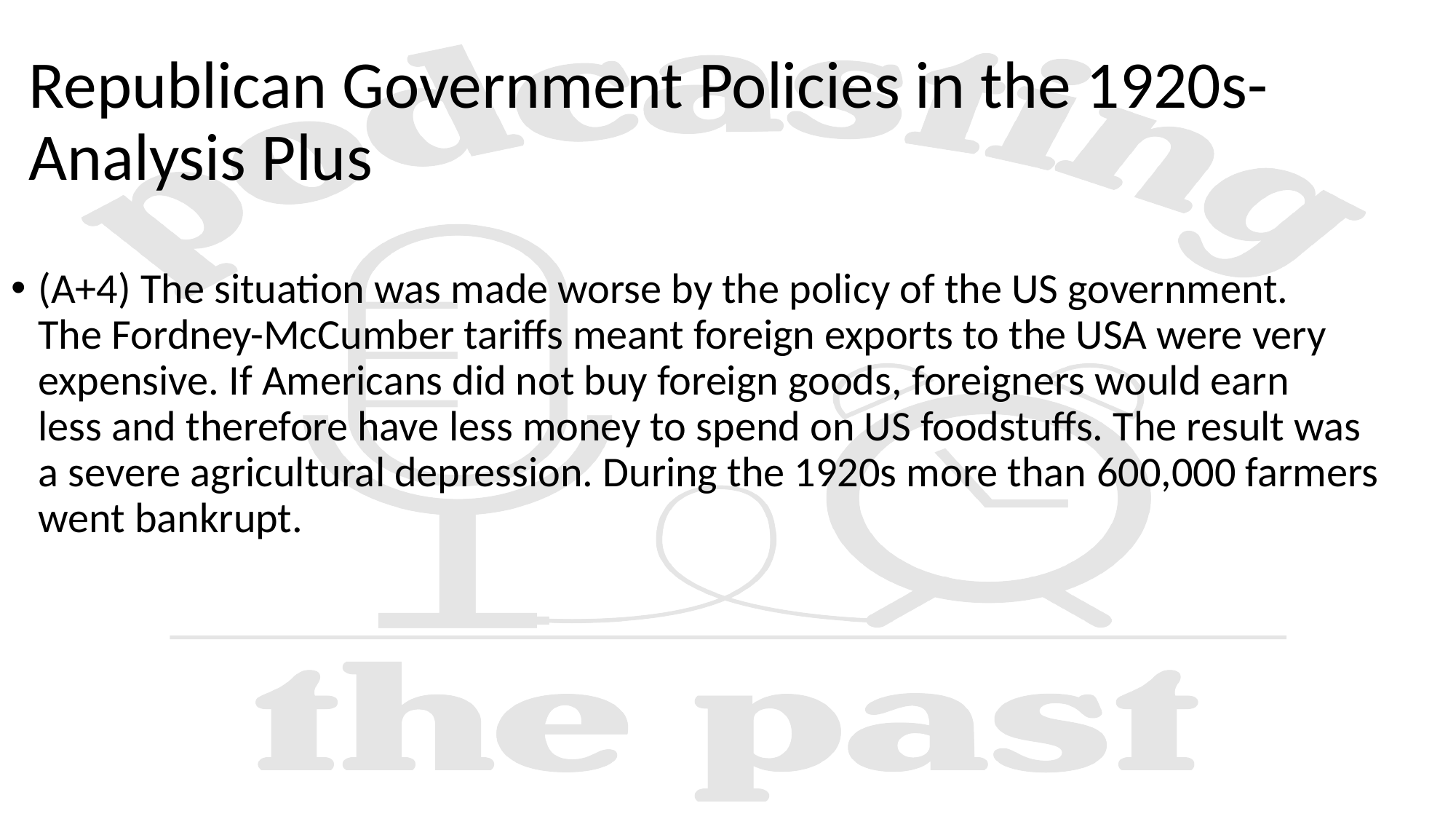

# Republican Government Policies in the 1920s- Analysis Plus
(A+4) The situation was made worse by the policy of the US government. The Fordney-McCumber tariffs meant foreign exports to the USA were very expensive. If Americans did not buy foreign goods, foreigners would earn less and therefore have less money to spend on US foodstuffs. The result was a severe agricultural depression. During the 1920s more than 600,000 farmers went bankrupt.